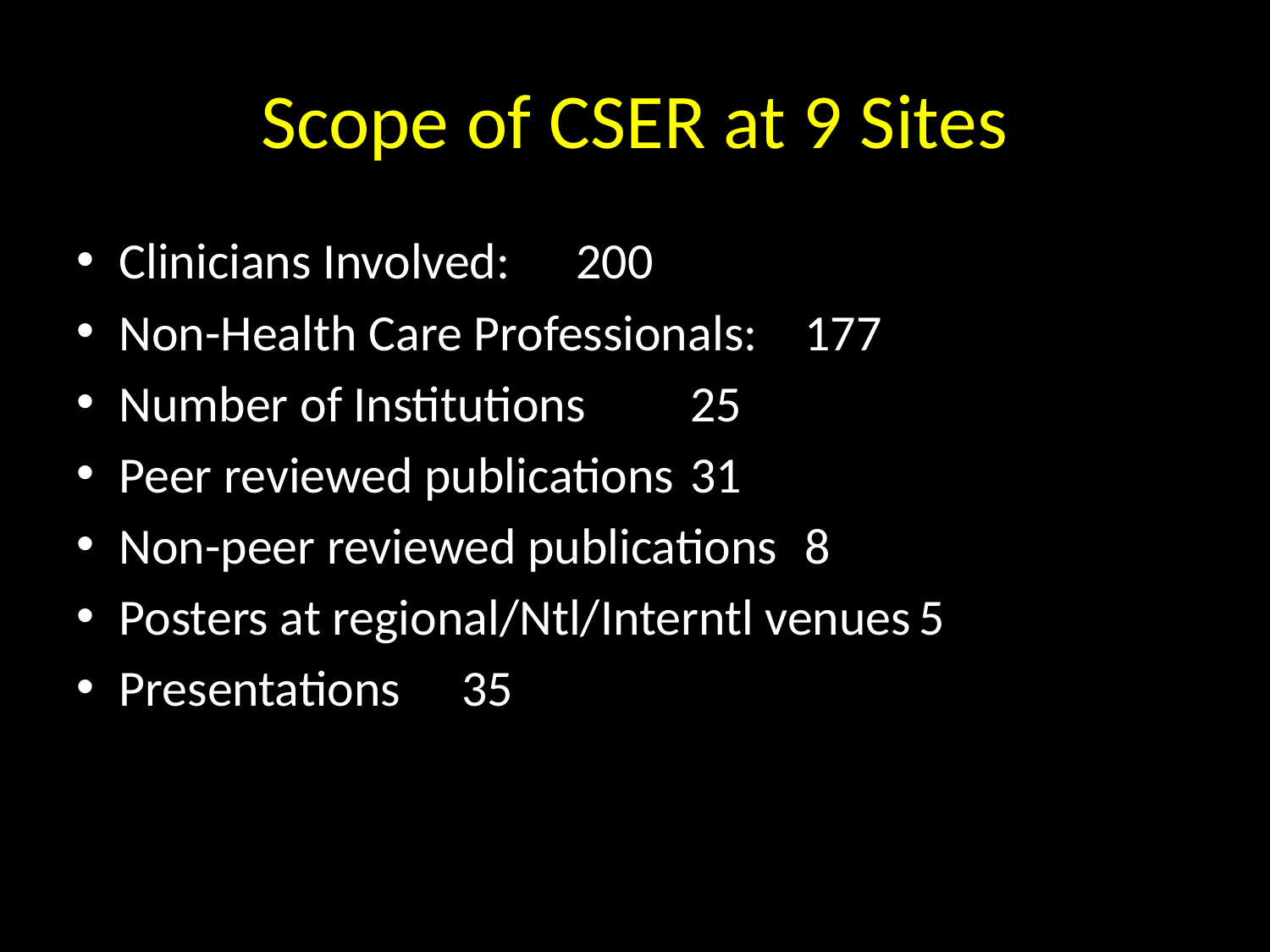

# Scope of CSER at 9 Sites
Clinicians Involved: 					200
Non-Health Care Professionals: 		177
Number of Institutions				25
Peer reviewed publications			31
Non-peer reviewed publications		8
Posters at regional/Ntl/Interntl venues	5
Presentations						35